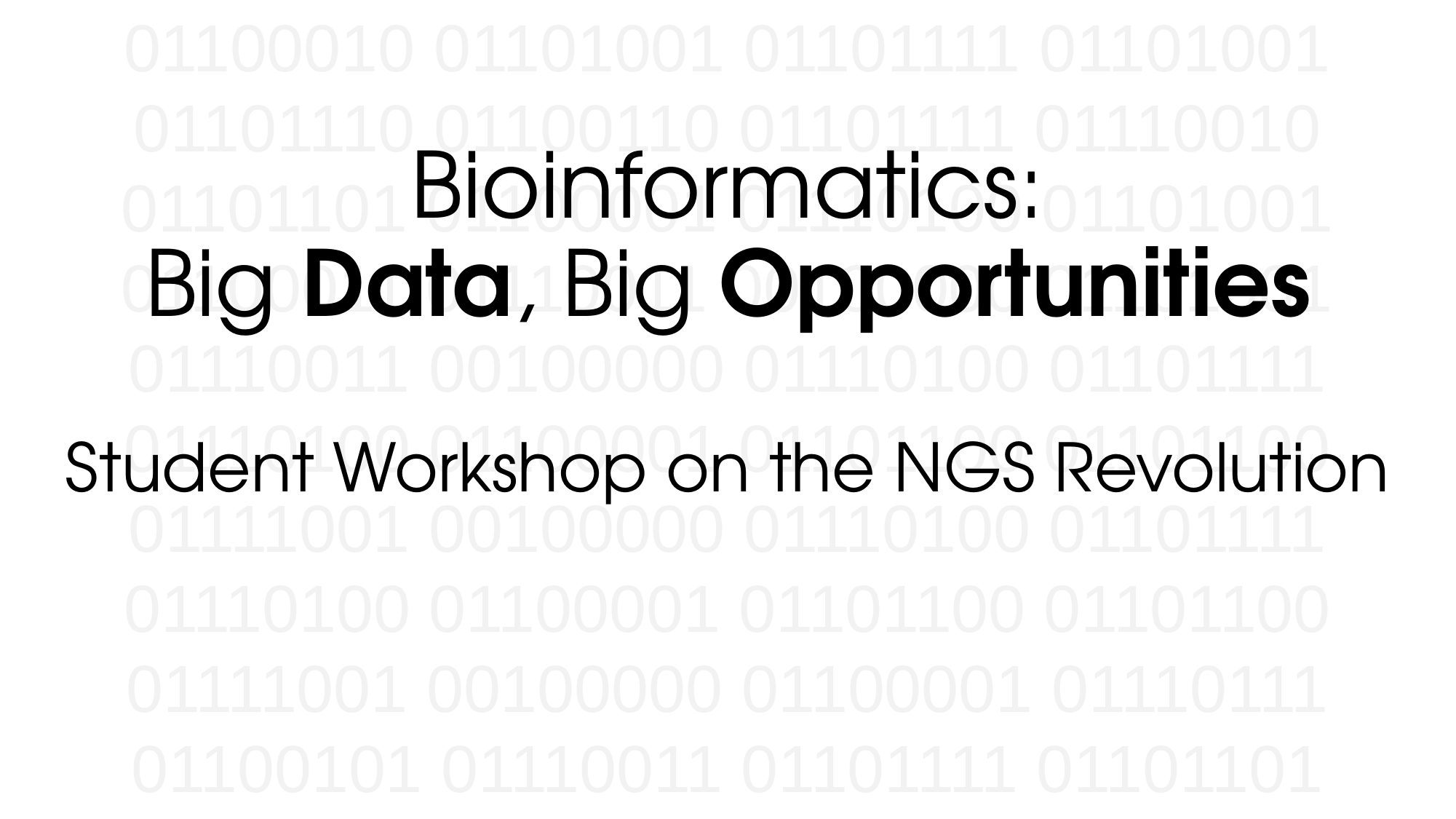

Bioinformatics:
Big Data, Big Opportunities

Student Workshop on the NGS Revolution